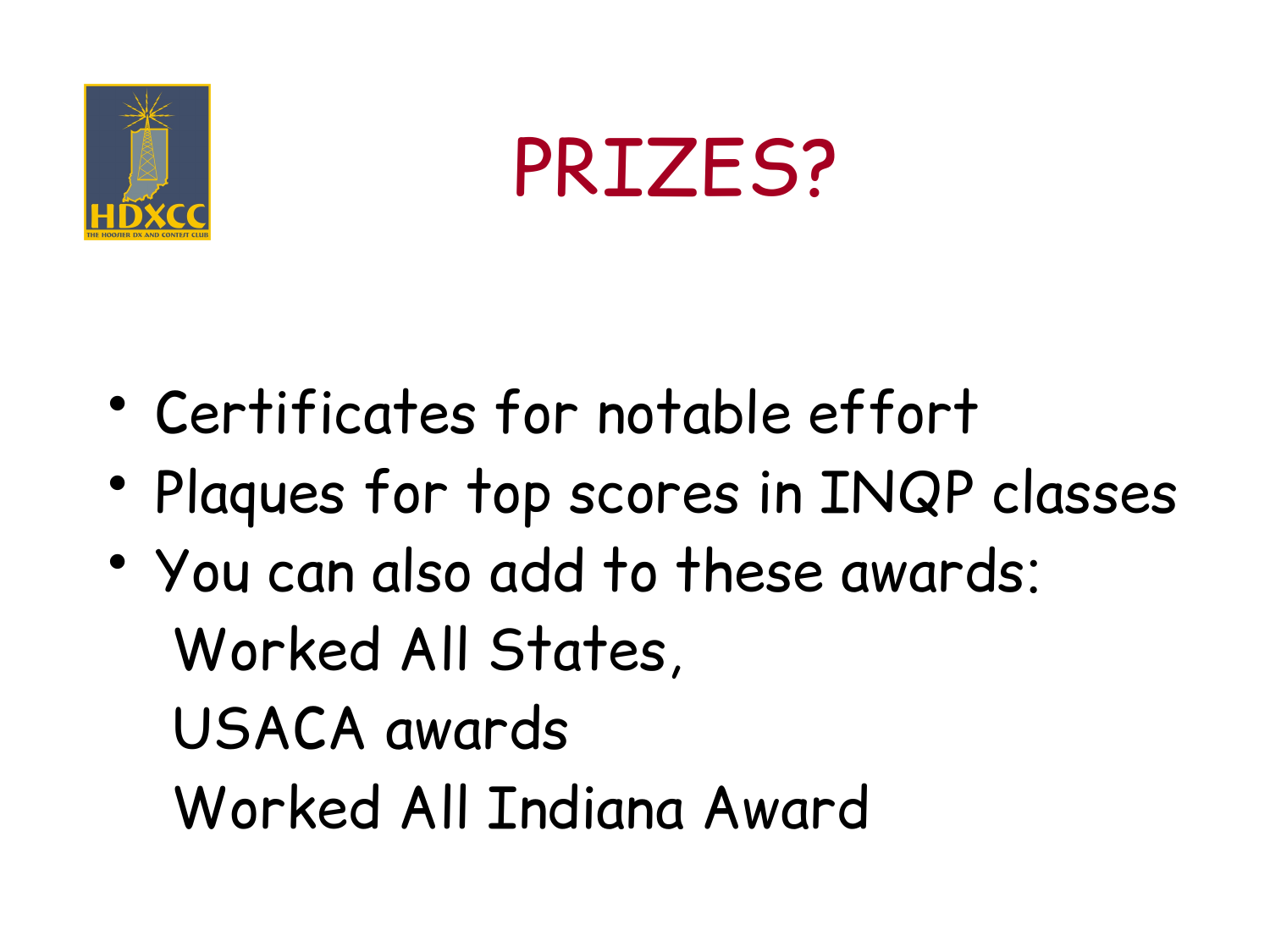

16
# PRIZES?
Certificates for notable effort
Plaques for top scores in INQP classes
You can also add to these awards:
Worked All States,
USACA awards
Worked All Indiana Award